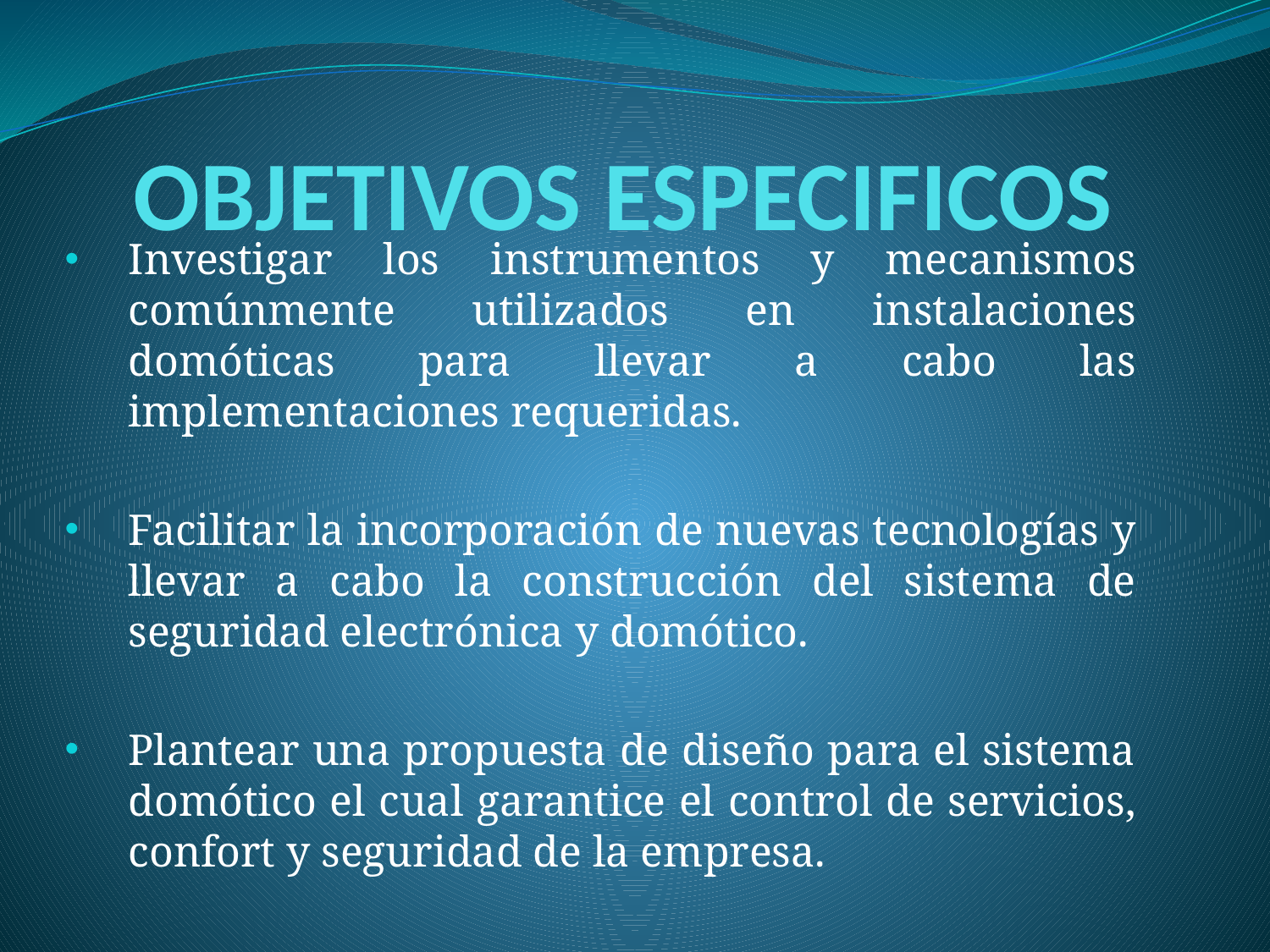

# OBJETIVOS ESPECIFICOS
Investigar los instrumentos y mecanismos comúnmente utilizados en instalaciones domóticas para llevar a cabo las implementaciones requeridas.

Facilitar la incorporación de nuevas tecnologías y llevar a cabo la construcción del sistema de seguridad electrónica y domótico.

Plantear una propuesta de diseño para el sistema domótico el cual garantice el control de servicios, confort y seguridad de la empresa.